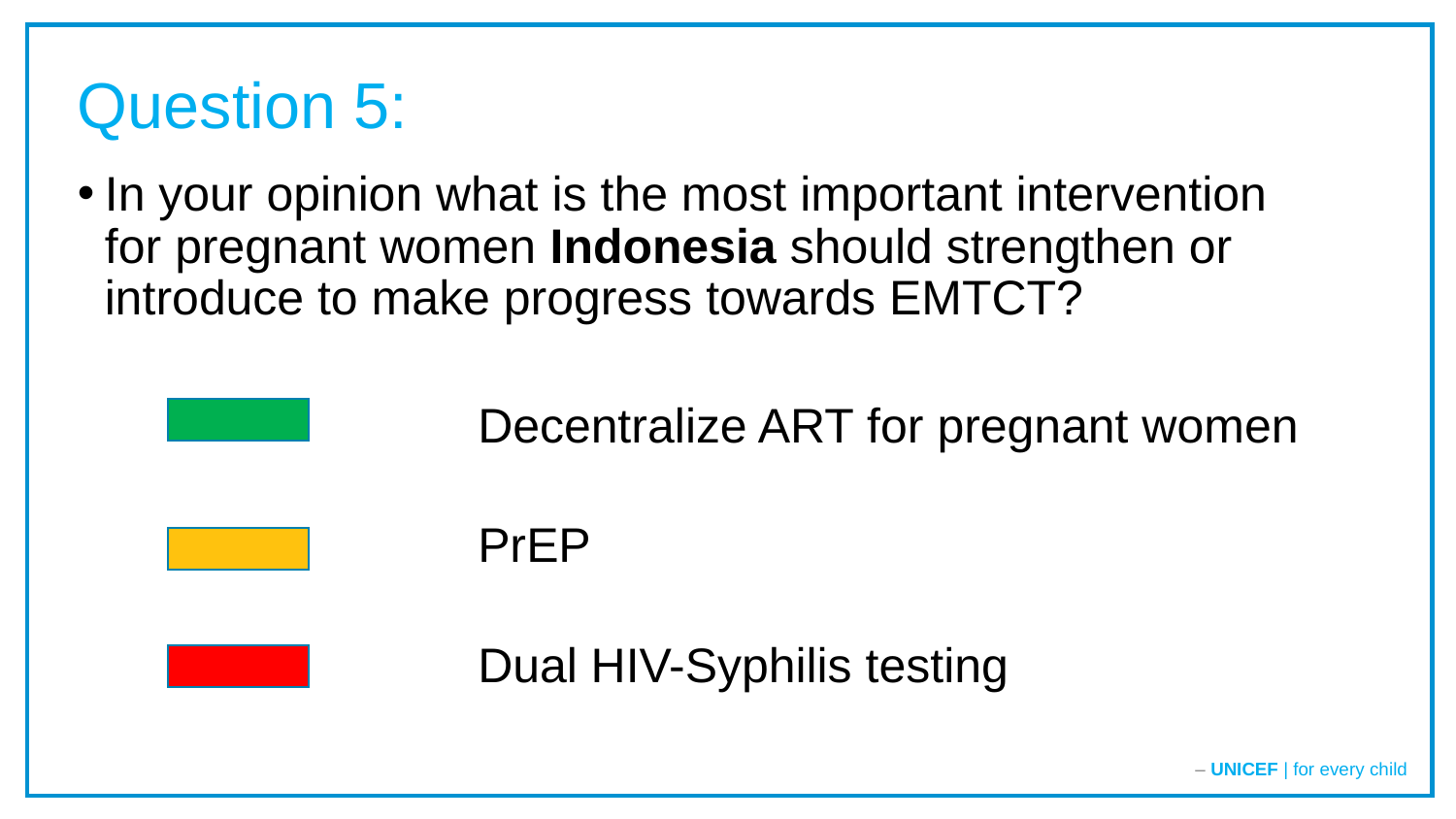

Question 5:
In your opinion what is the most important intervention for pregnant women Indonesia should strengthen or introduce to make progress towards EMTCT?

		Decentralize ART for pregnant women

		PrEP

		Dual HIV-Syphilis testing

– UNICEF | for every child